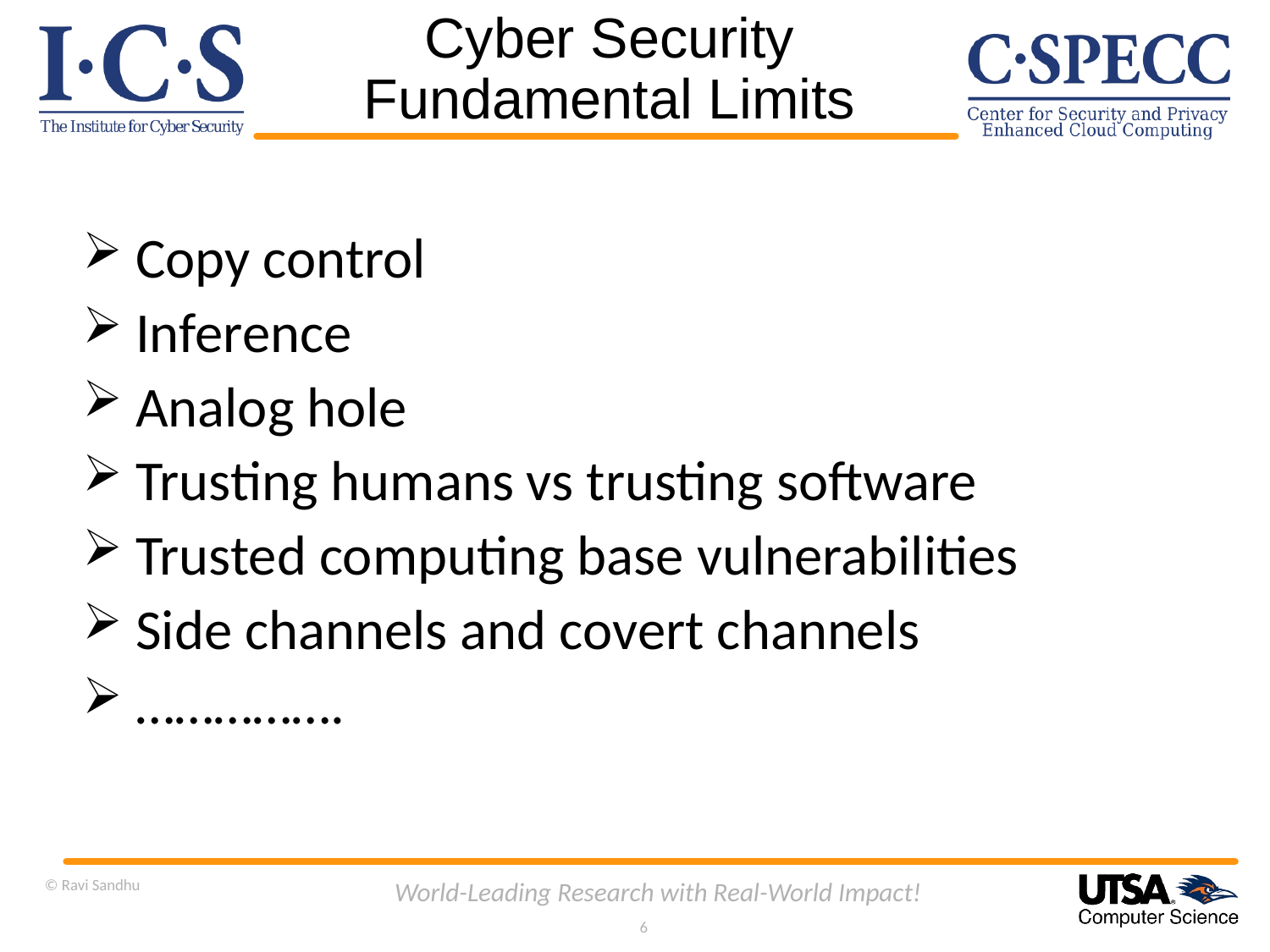

# Cyber Security Fundamental Limits

 Copy control
 Inference
 Analog hole
 Trusting humans vs trusting software
 Trusted computing base vulnerabilities
 Side channels and covert channels
 …………….

© Ravi Sandhu
World-Leading Research with Real-World Impact!
6